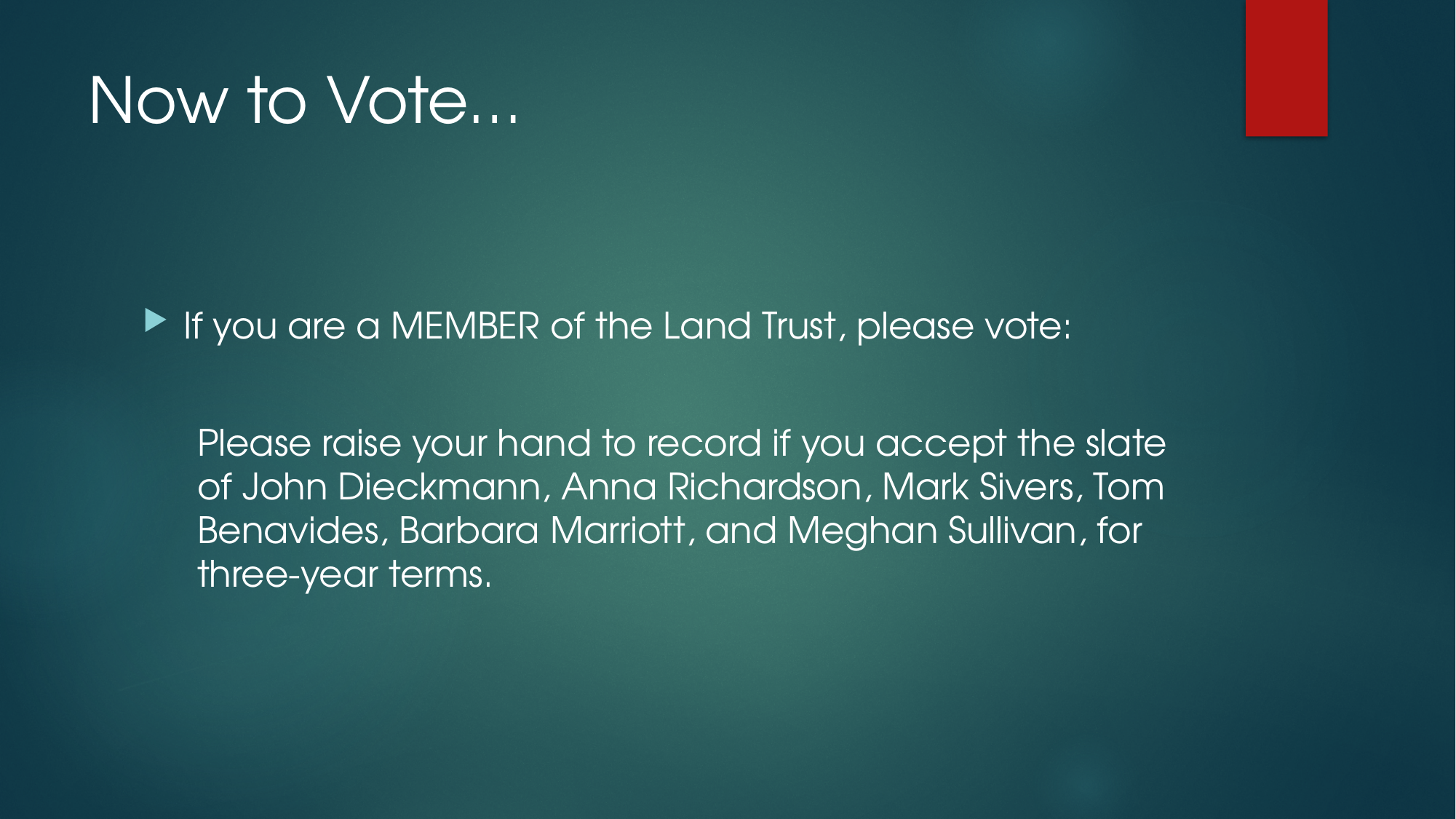

# Now to Vote…

If you are a MEMBER of the Land Trust, please vote:

Please raise your hand to record if you accept the slate of John Dieckmann, Anna Richardson, Mark Sivers, Tom Benavides, Barbara Marriott, and Meghan Sullivan, for three-year terms.